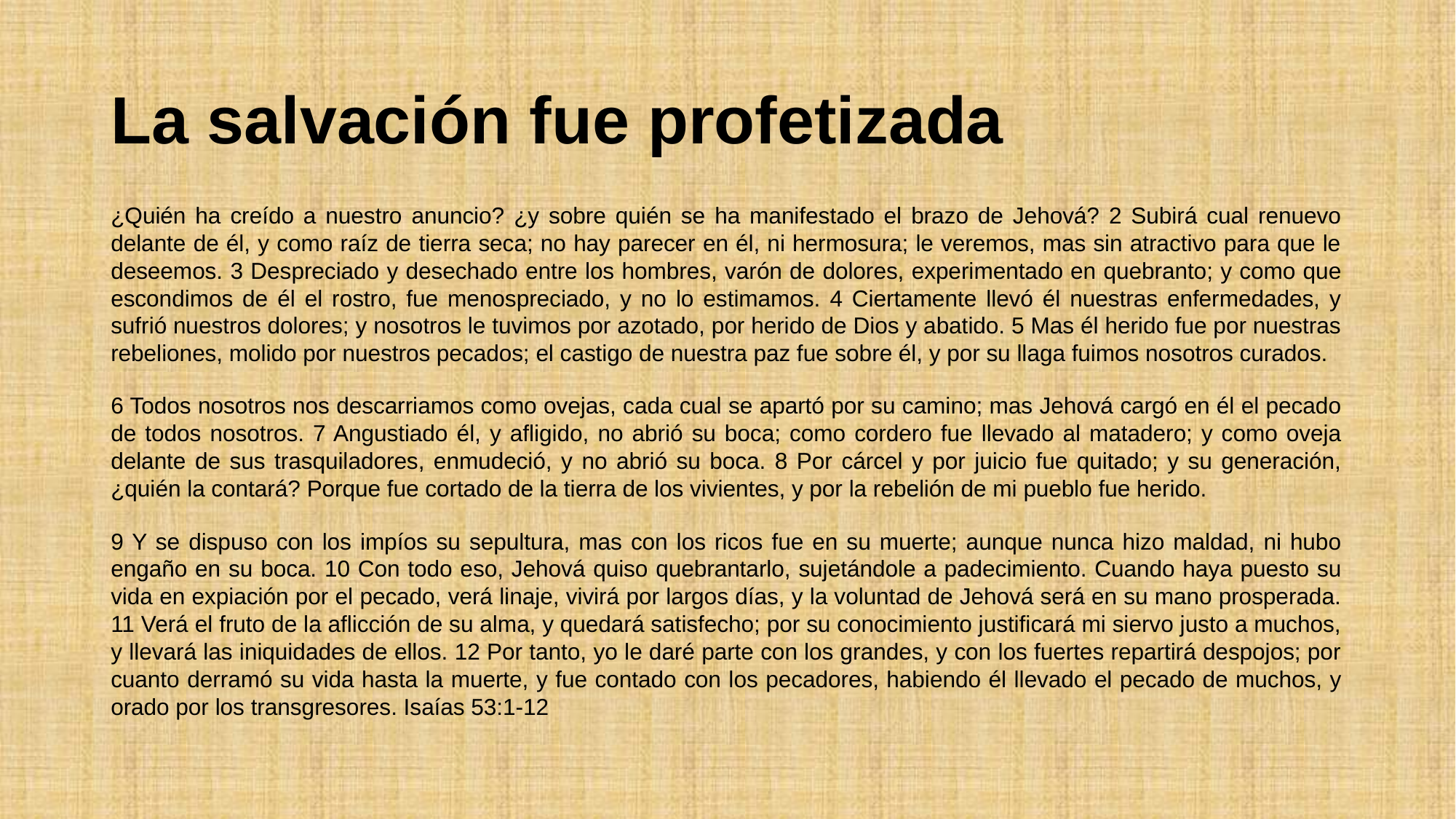

# La salvación fue profetizada
¿Quién ha creído a nuestro anuncio? ¿y sobre quién se ha manifestado el brazo de Jehová? 2 Subirá cual renuevo delante de él, y como raíz de tierra seca; no hay parecer en él, ni hermosura; le veremos, mas sin atractivo para que le deseemos. 3 Despreciado y desechado entre los hombres, varón de dolores, experimentado en quebranto; y como que escondimos de él el rostro, fue menospreciado, y no lo estimamos. 4 Ciertamente llevó él nuestras enfermedades, y sufrió nuestros dolores; y nosotros le tuvimos por azotado, por herido de Dios y abatido. 5 Mas él herido fue por nuestras rebeliones, molido por nuestros pecados; el castigo de nuestra paz fue sobre él, y por su llaga fuimos nosotros curados.

6 Todos nosotros nos descarriamos como ovejas, cada cual se apartó por su camino; mas Jehová cargó en él el pecado de todos nosotros. 7 Angustiado él, y afligido, no abrió su boca; como cordero fue llevado al matadero; y como oveja delante de sus trasquiladores, enmudeció, y no abrió su boca. 8 Por cárcel y por juicio fue quitado; y su generación, ¿quién la contará? Porque fue cortado de la tierra de los vivientes, y por la rebelión de mi pueblo fue herido.

9 Y se dispuso con los impíos su sepultura, mas con los ricos fue en su muerte; aunque nunca hizo maldad, ni hubo engaño en su boca. 10 Con todo eso, Jehová quiso quebrantarlo, sujetándole a padecimiento. Cuando haya puesto su vida en expiación por el pecado, verá linaje, vivirá por largos días, y la voluntad de Jehová será en su mano prosperada. 11 Verá el fruto de la aflicción de su alma, y quedará satisfecho; por su conocimiento justificará mi siervo justo a muchos, y llevará las iniquidades de ellos. 12 Por tanto, yo le daré parte con los grandes, y con los fuertes repartirá despojos; por cuanto derramó su vida hasta la muerte, y fue contado con los pecadores, habiendo él llevado el pecado de muchos, y orado por los transgresores. Isaías 53:1-12